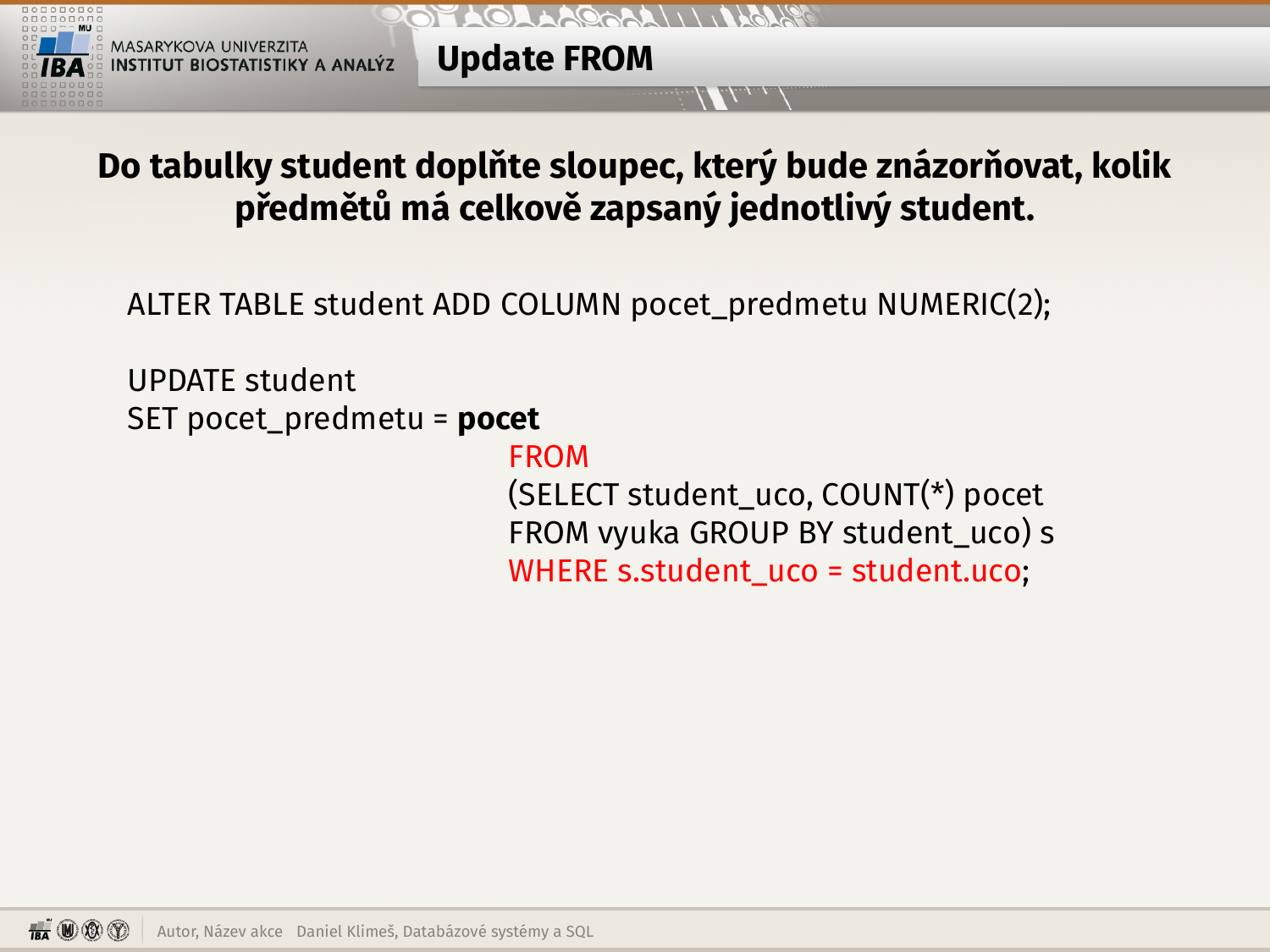

# Update FROM
Do tabulky student doplňte sloupec, který bude znázorňovat, kolik předmětů má celkově zapsaný jednotlivý student.
ALTER TABLE student ADD COLUMN pocet_predmetu NUMERIC(2);

UPDATE student
SET pocet_predmetu = pocet
			FROM
			(SELECT student_uco, COUNT(*) pocet
			FROM vyuka GROUP BY student_uco) s
			WHERE s.student_uco = student.uco;
Daniel Klimeš, Databázové systémy a SQL